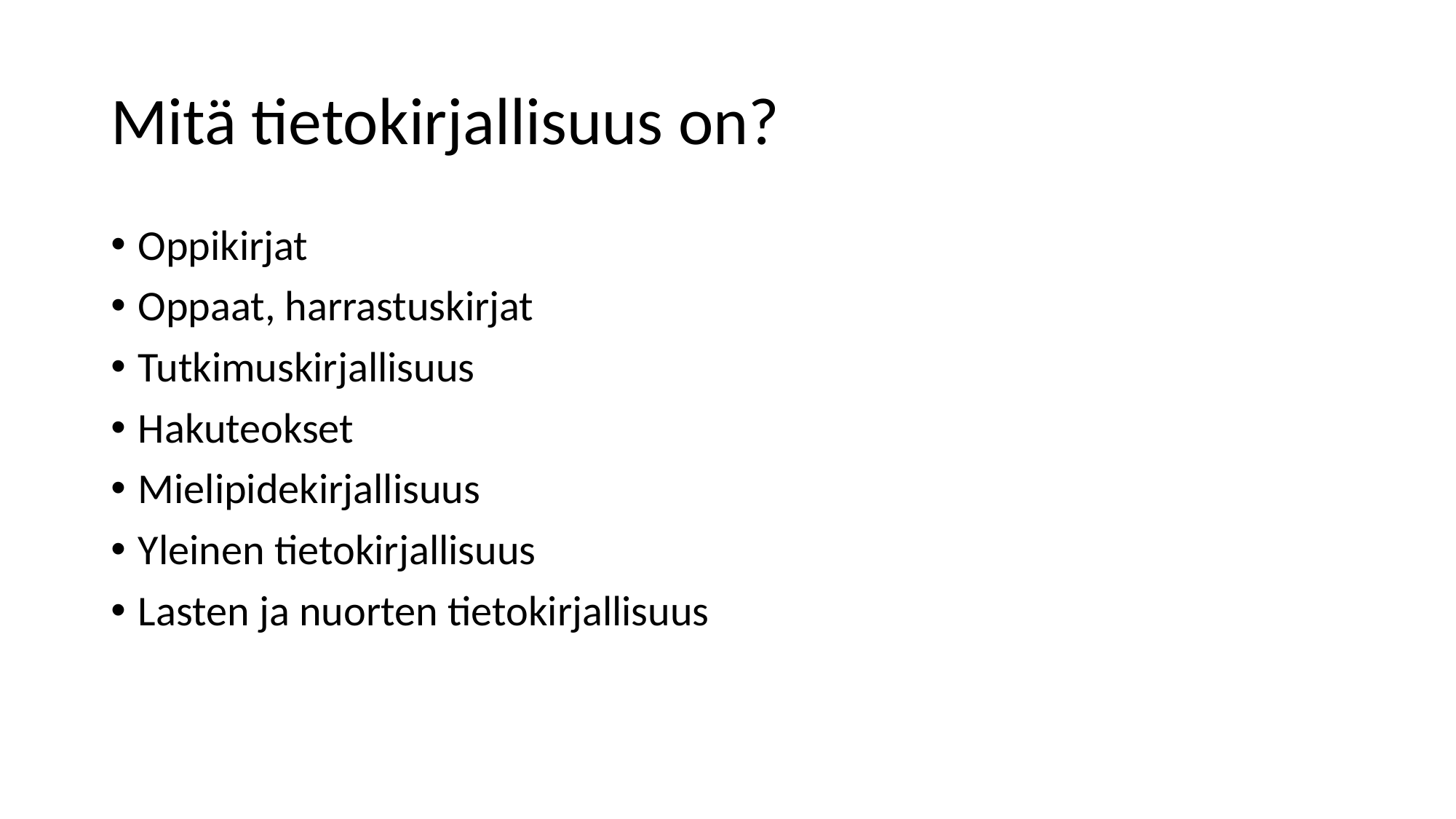

# Mitä tietokirjallisuus on?
Oppikirjat
Oppaat, harrastuskirjat
Tutkimuskirjallisuus
Hakuteokset
Mielipidekirjallisuus
Yleinen tietokirjallisuus
Lasten ja nuorten tietokirjallisuus